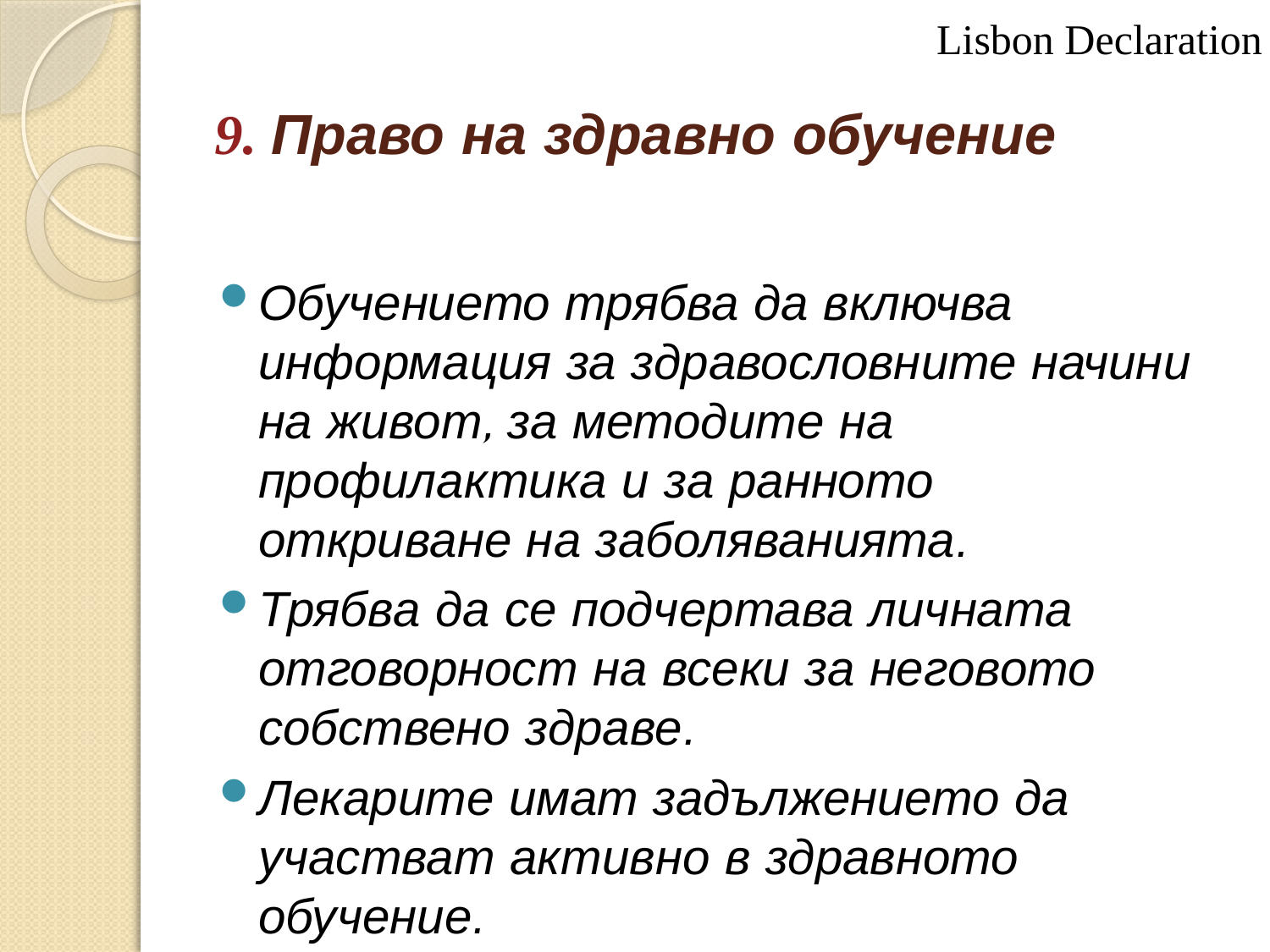

Lisbon Declaration
# 9. Право на здравно обучение
Обучението трябва да включва информация за здравословните начини на живот, за методите на профилактика и за ранното откриване на заболяванията.
Трябва да се подчертава личната отговорност на всеки за неговото собствено здраве.
Лекарите имат задължението да участват активно в здравното обучение.